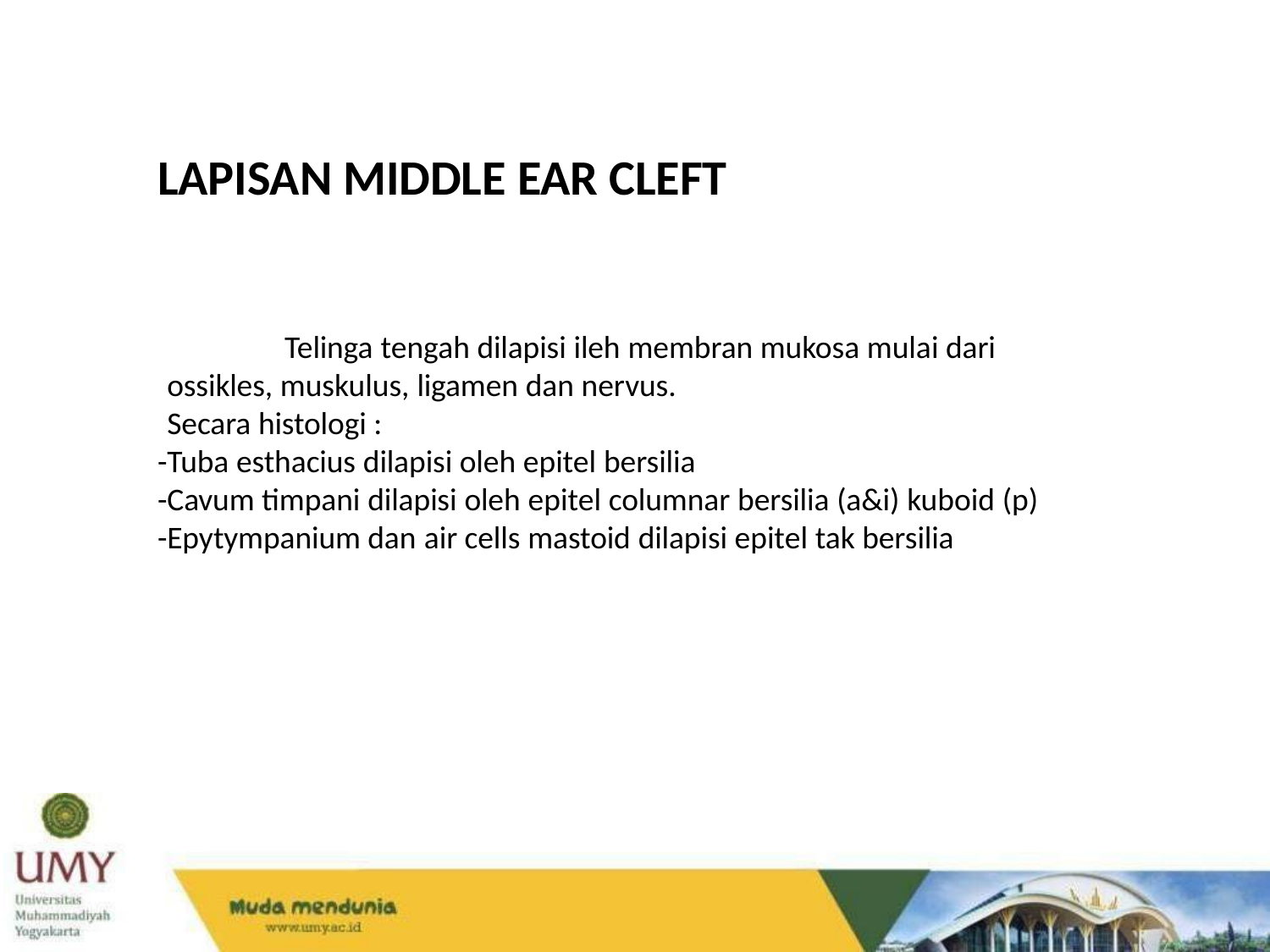

# LAPISAN MIDDLE EAR CLEFT
Telinga tengah dilapisi ileh membran mukosa mulai dari
ossikles, muskulus, ligamen dan nervus.
Secara histologi :
-Tuba esthacius dilapisi oleh epitel bersilia
-Cavum timpani dilapisi oleh epitel columnar bersilia (a&i) kuboid (p)
-Epytympanium dan air cells mastoid dilapisi epitel tak bersilia